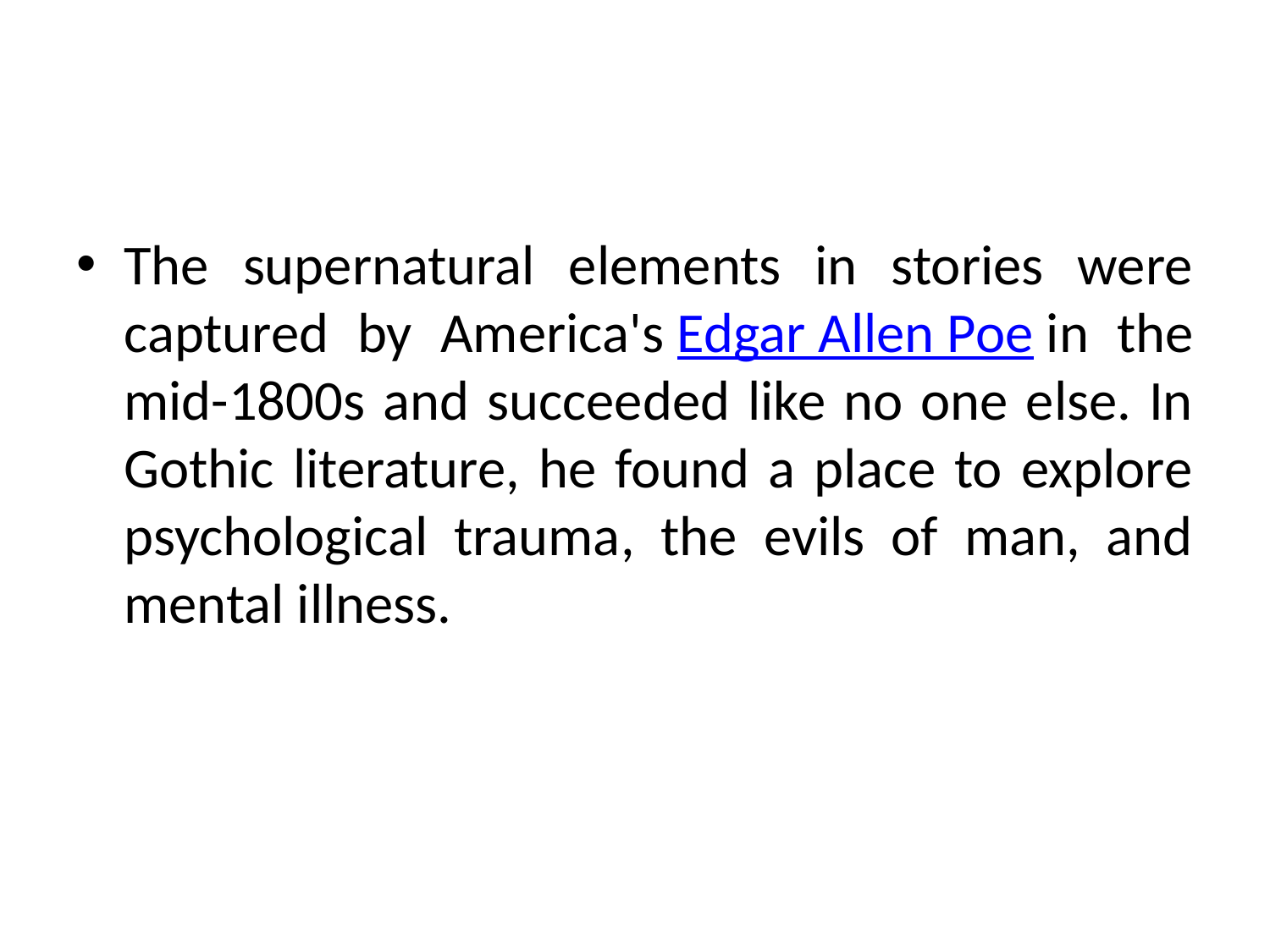

#
The supernatural elements in stories were captured by America's Edgar Allen Poe in the mid-1800s and succeeded like no one else. In Gothic literature, he found a place to explore psychological trauma, the evils of man, and mental illness.